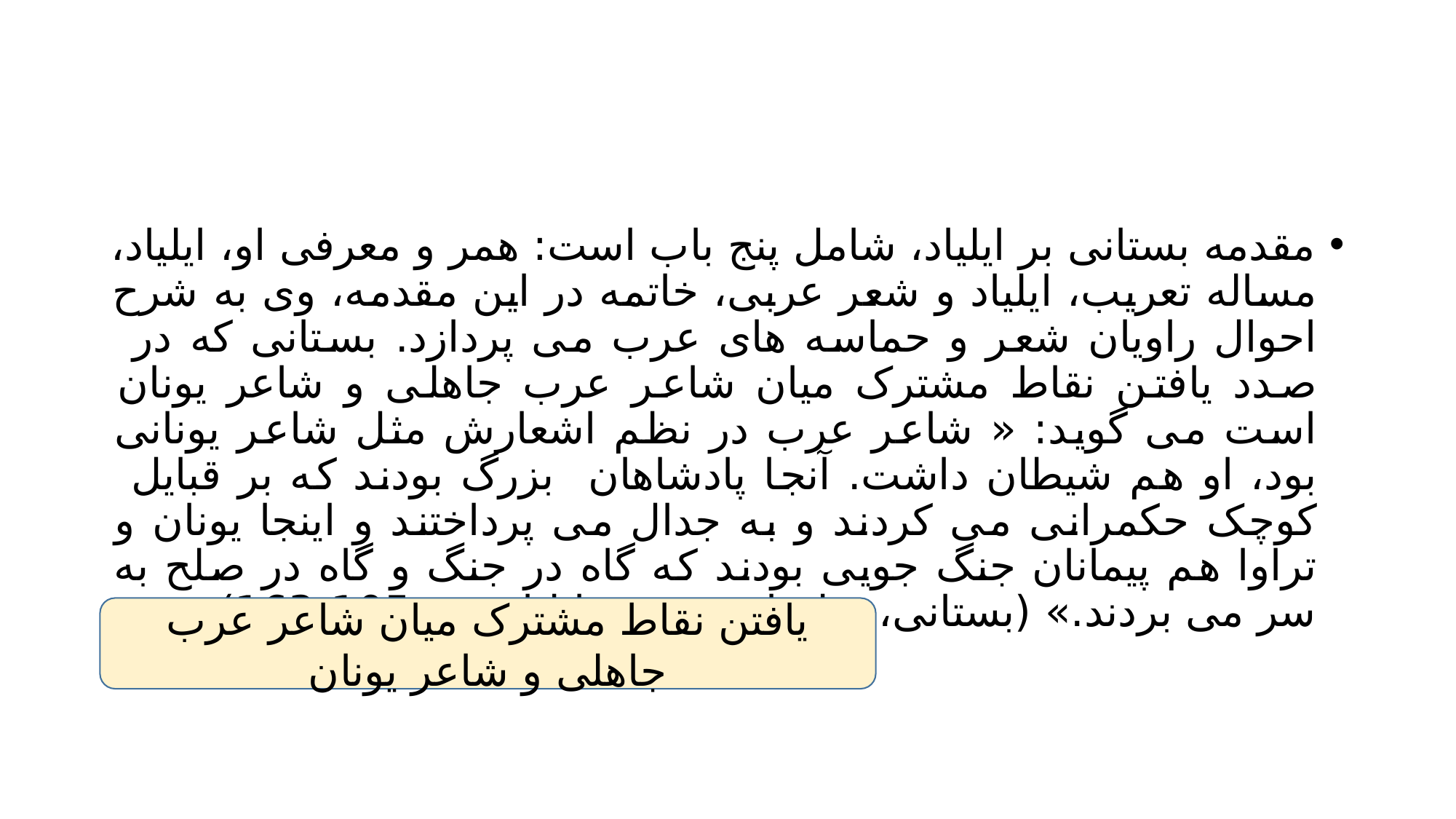

#
مقدمه بستانی بر ایلیاد، شامل پنج باب است: همر و معرفی او، ایلیاد، مساله تعریب، ایلیاد و شعر عربی، خاتمه در این مقدمه، وی به شرح احوال راویان شعر و حماسه های عرب می پردازد. بستانی که در  صدد یافتن نقاط مشترک میان شاعر عرب جاهلی و شاعر یونان است می گوید: « شاعر عرب در نظم اشعارش مثل شاعر یونانی بود، او هم شیطان داشت. آنجا پادشاهان  بزرگ بودند که بر قبایل  کوچک حکمرانی می کردند و به جدال می پرداختند و اینجا یونان و تراوا هم پیمانان جنگ جویی بودند که گاه در جنگ و گاه در صلح به سر می بردند.» (بستانی، سلیمان، ترجمه ایلیاد، ص 105-163)
یافتن نقاط مشترک میان شاعر عرب جاهلی و شاعر یونان